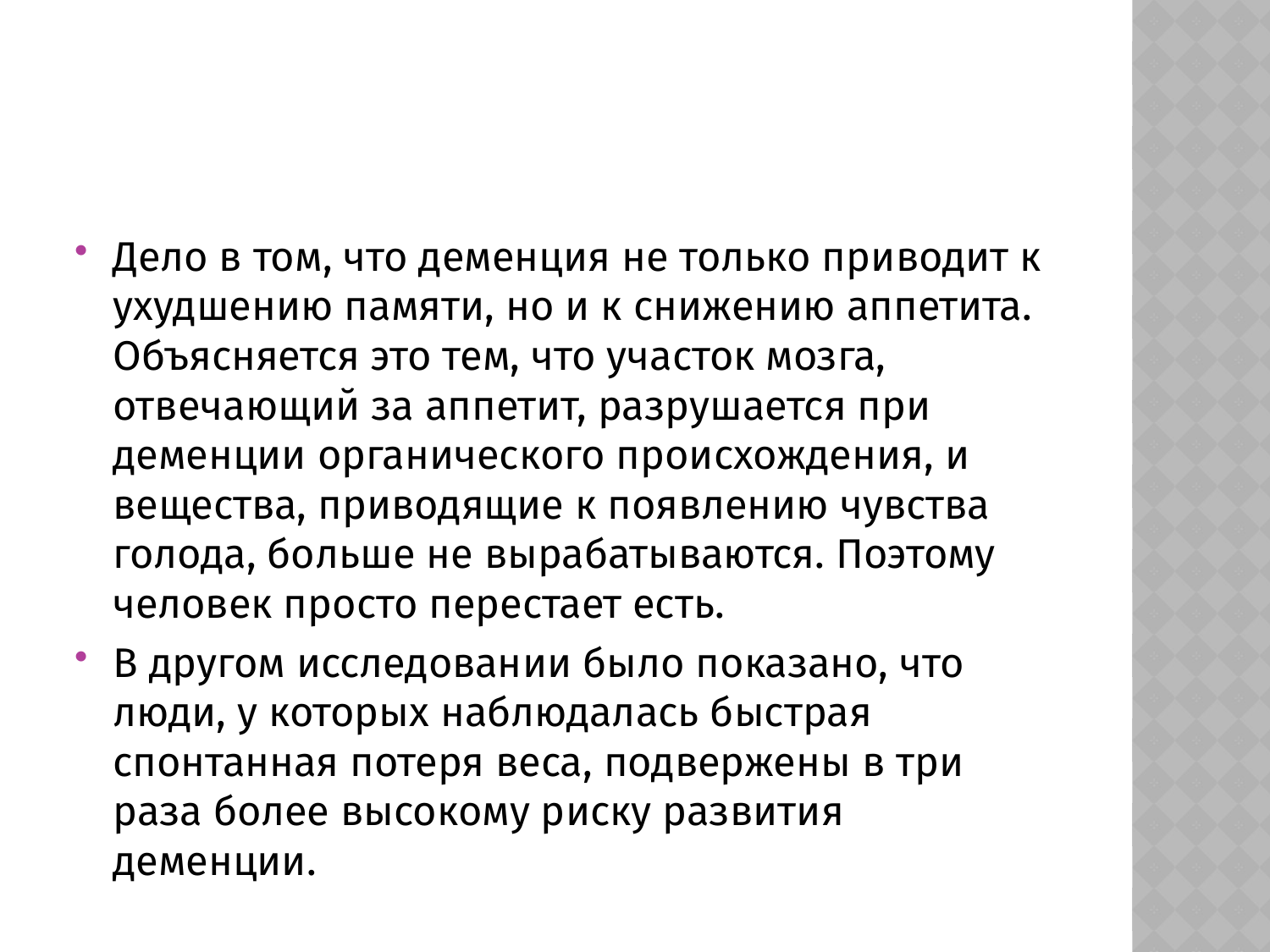

#
Дело в том, что деменция не только приводит к ухудшению памяти, но и к снижению аппетита. Объясняется это тем, что участок мозга, отвечающий за аппетит, разрушается при деменции органического происхождения, и вещества, приводящие к появлению чувства голода, больше не вырабатываются. Поэтому человек просто перестает есть.
В другом исследовании было показано, что люди, у которых наблюдалась быстрая спонтанная потеря веса, подвержены в три раза более высокому риску развития деменции.